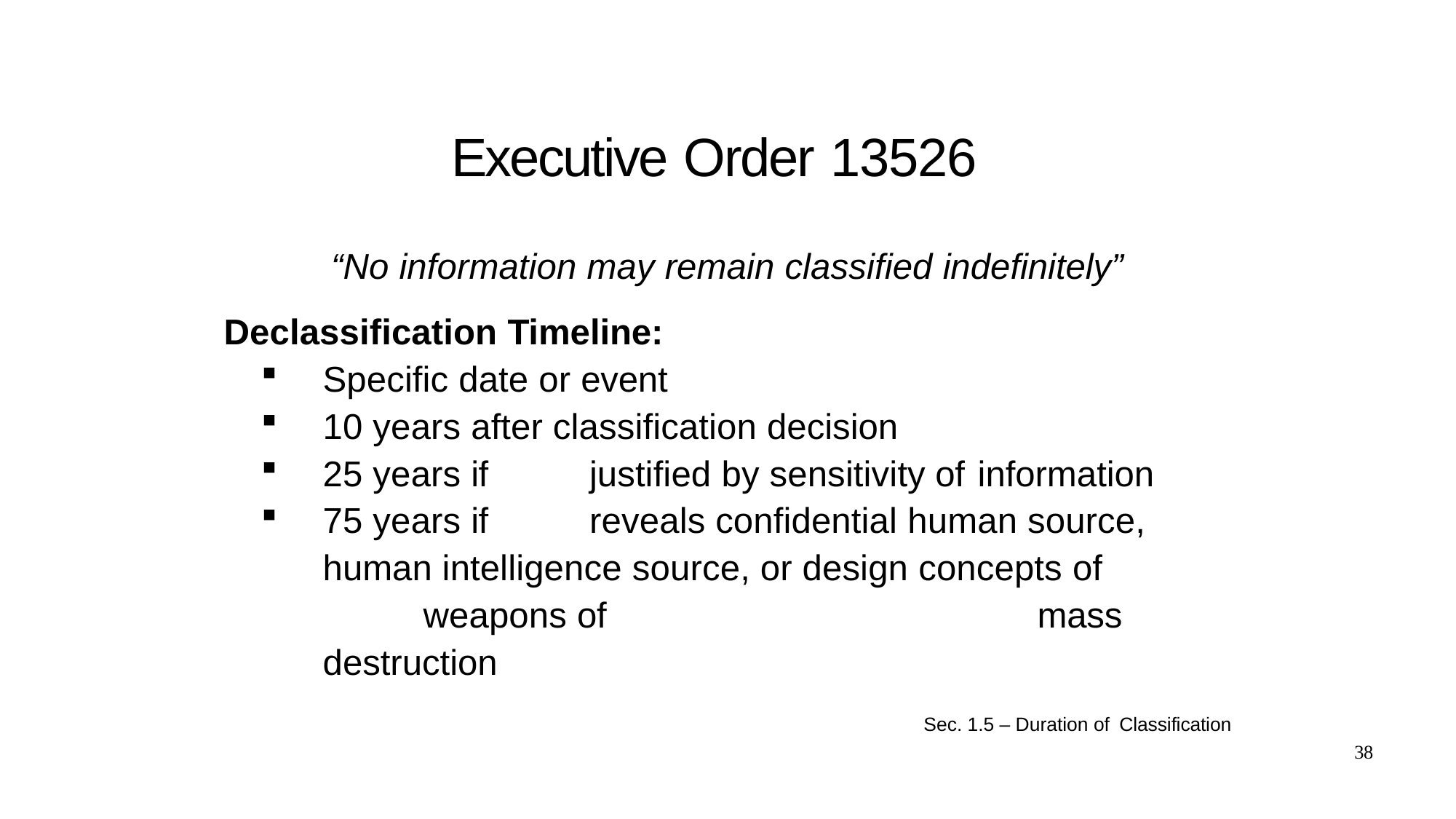

# Executive Order 13526
“No information may remain classified indefinitely”
Declassification Timeline:
Specific date or event
10 years after classification decision
25 years if	justified by sensitivity of	information
75 years if	reveals confidential human source, human intelligence source, or design concepts of	weapons of	mass destruction
Sec. 1.5 – Duration of Classification
38